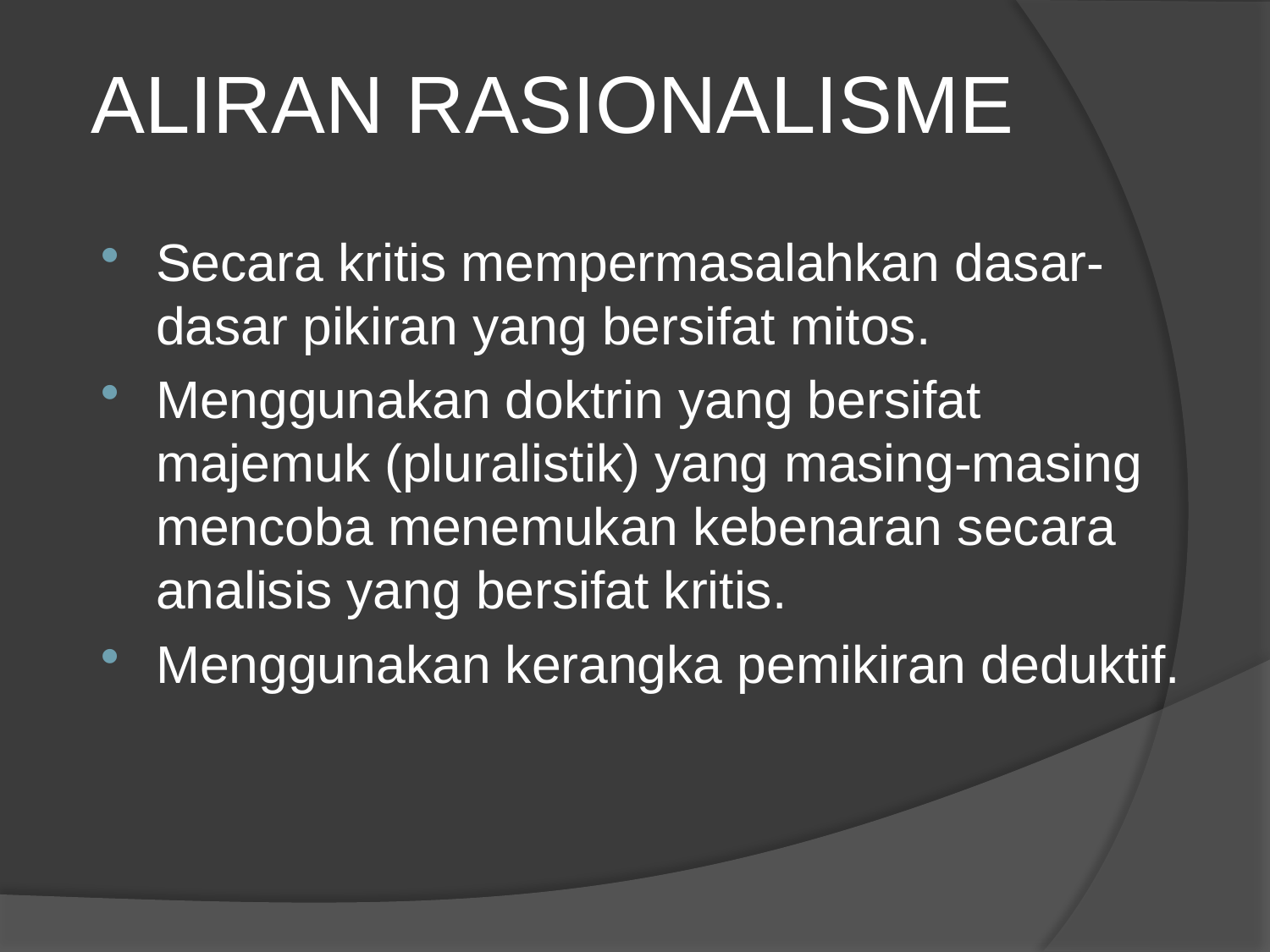

# ALIRAN RASIONALISME
Secara kritis mempermasalahkan dasar-dasar pikiran yang bersifat mitos.
Menggunakan doktrin yang bersifat majemuk (pluralistik) yang masing-masing mencoba menemukan kebenaran secara analisis yang bersifat kritis.
Menggunakan kerangka pemikiran deduktif.